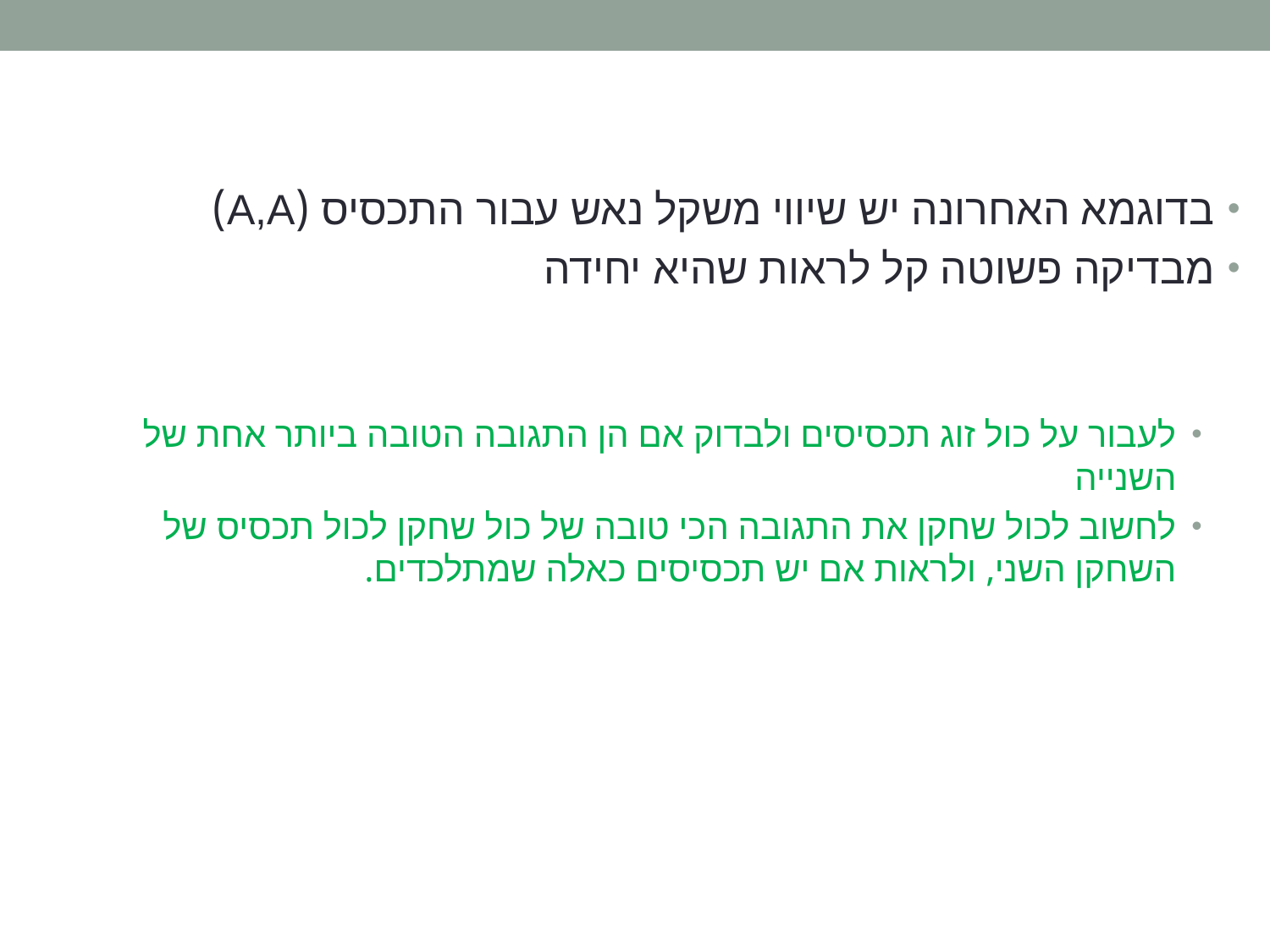

בדוגמא האחרונה יש שיווי משקל נאש עבור התכסיס (A,A)
מבדיקה פשוטה קל לראות שהיא יחידה
לעבור על כול זוג תכסיסים ולבדוק אם הן התגובה הטובה ביותר אחת של השנייה
לחשוב לכול שחקן את התגובה הכי טובה של כול שחקן לכול תכסיס של השחקן השני, ולראות אם יש תכסיסים כאלה שמתלכדים.